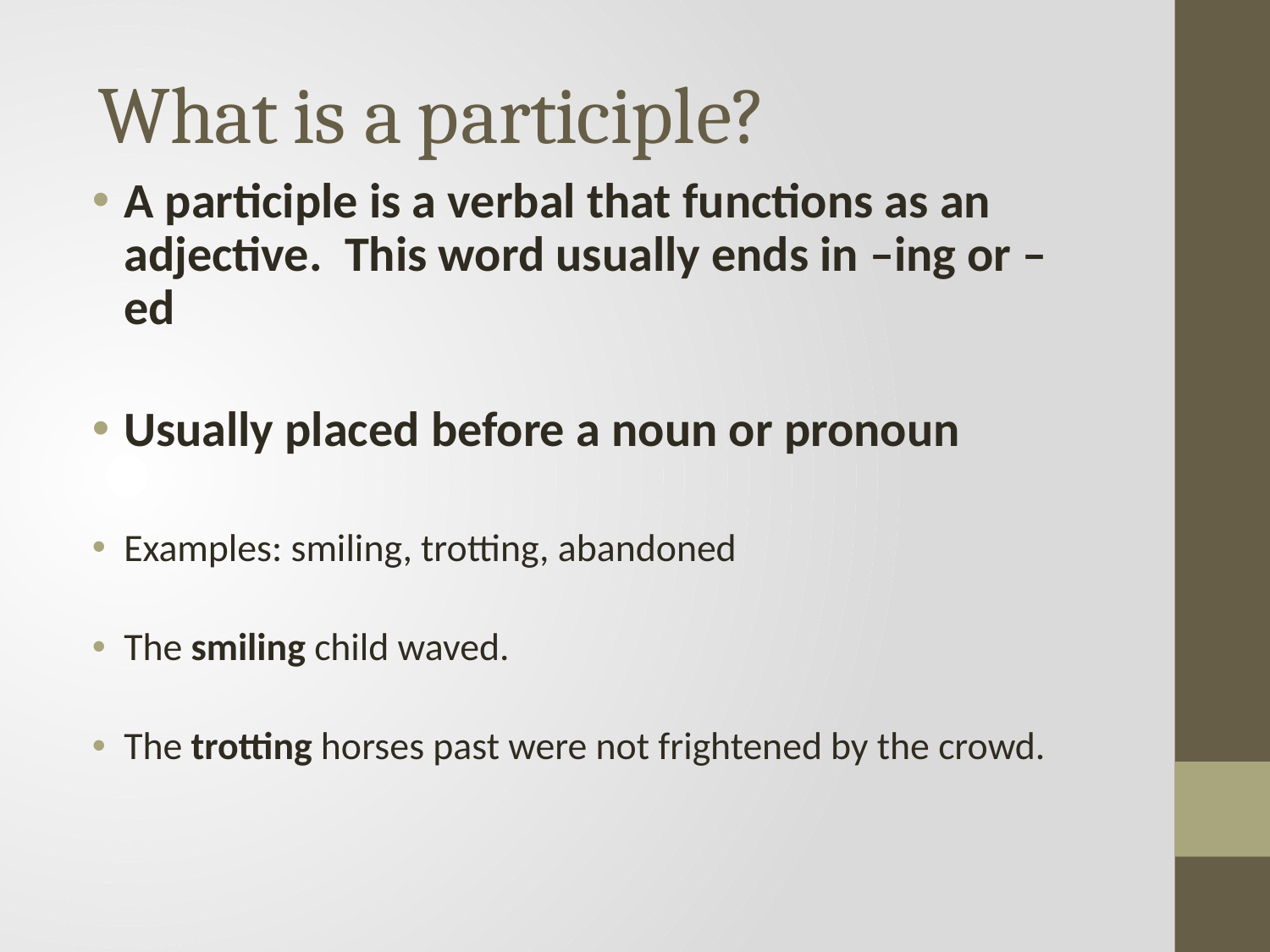

# What is a participle?
A participle is a verbal that functions as an adjective.  This word usually ends in –ing or –ed
Usually placed before a noun or pronoun

Examples: smiling, trotting, abandoned

The smiling child waved.

The trotting horses past were not frightened by the crowd.